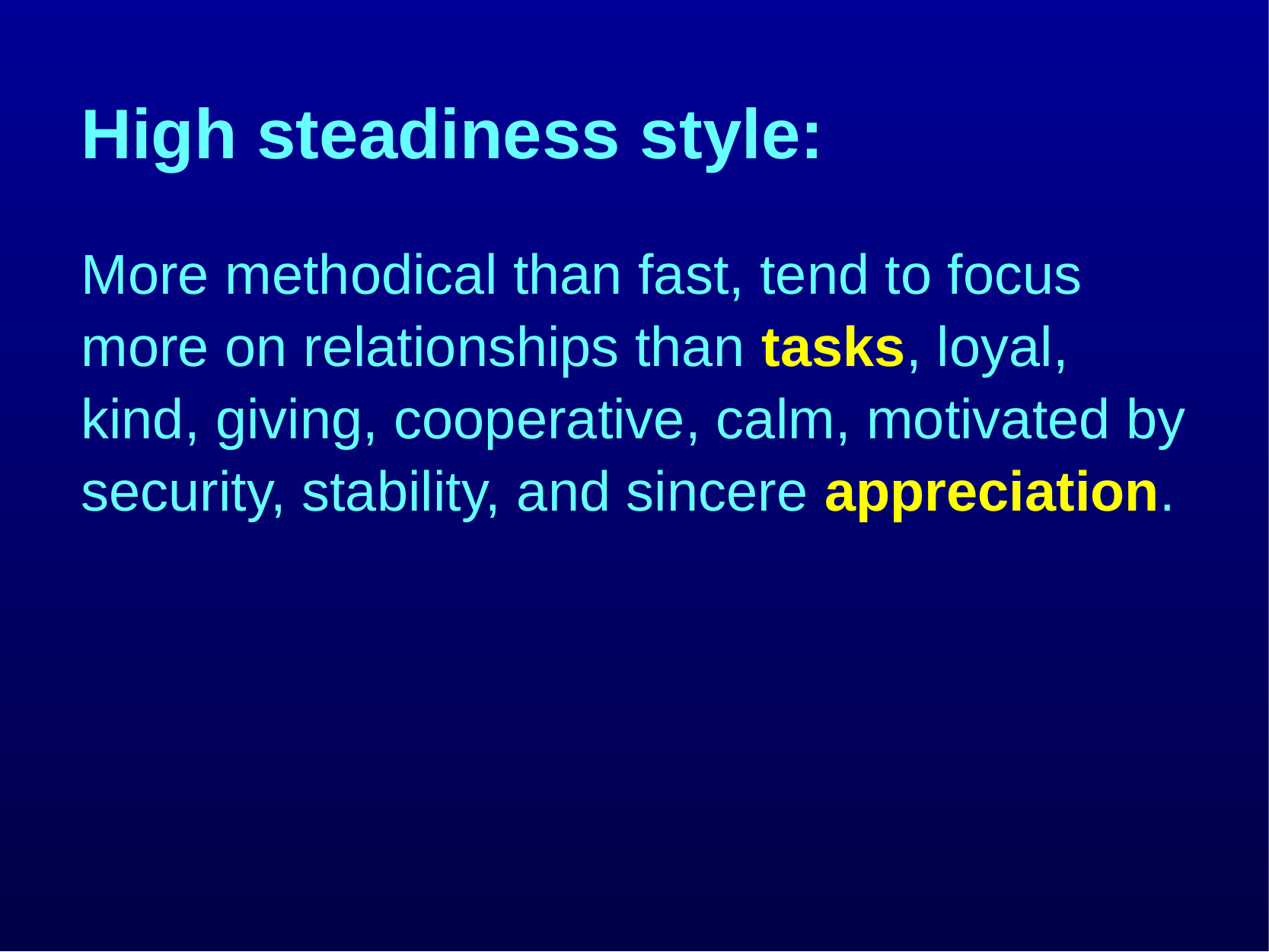

# High steadiness style:
More methodical than fast, tend to focus more on relationships than tasks, loyal, kind, giving, cooperative, calm, motivated by security, stability, and sincere appreciation.